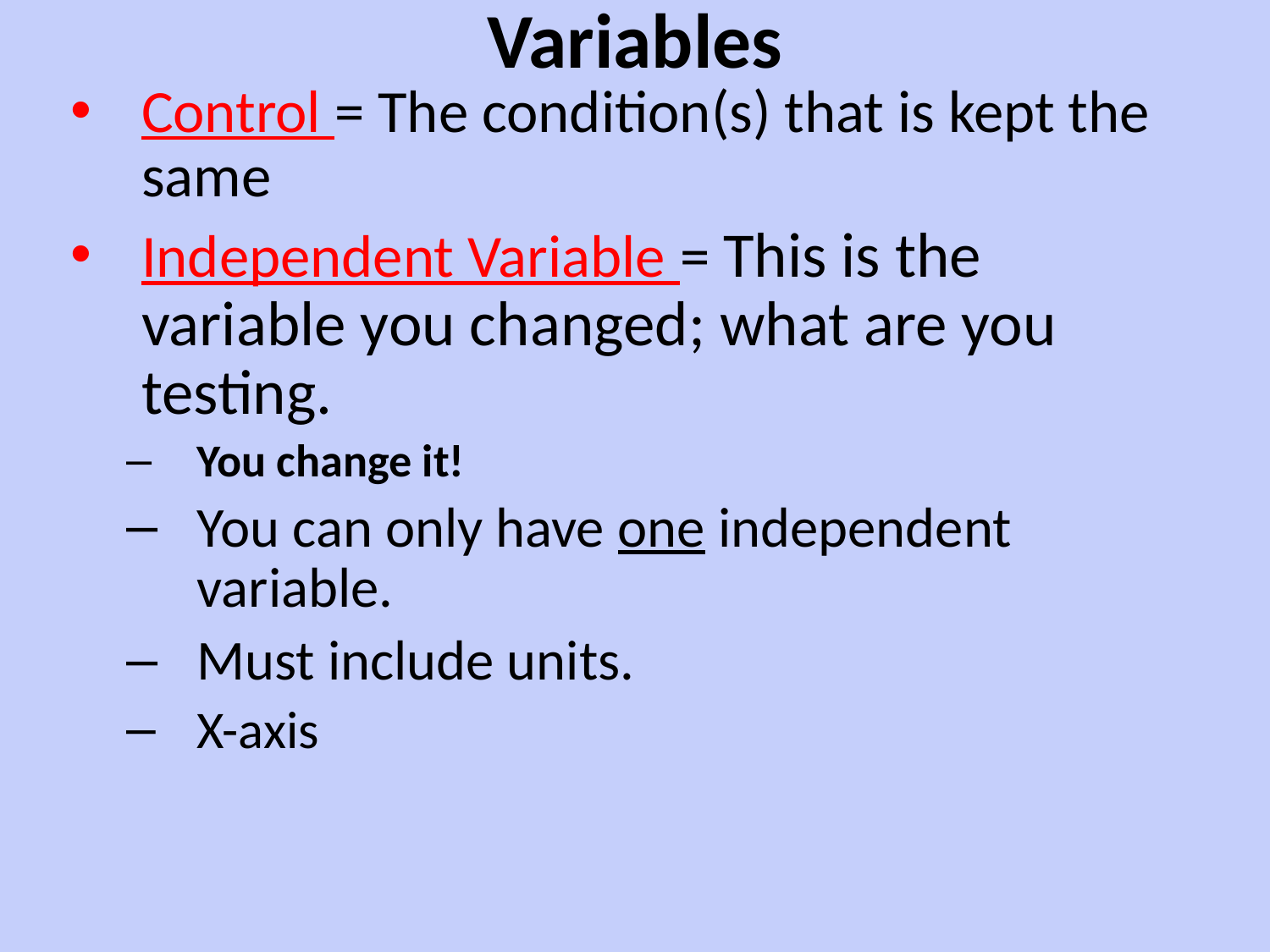

# Variables
Control = The condition(s) that is kept the same
Independent Variable = This is the variable you changed; what are you testing.
You change it!
You can only have one independent variable.
Must include units.
X-axis